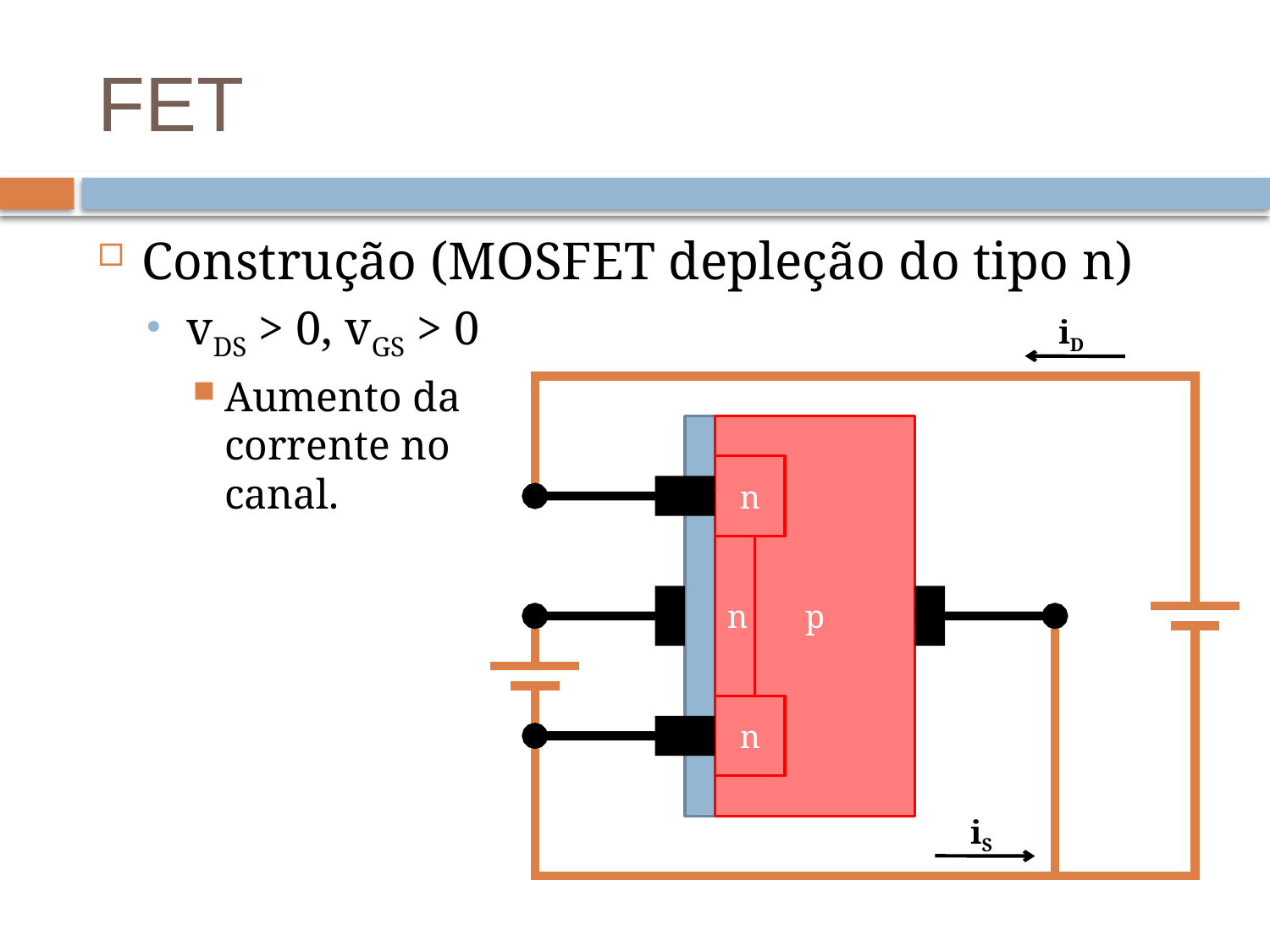

# FET
Construção (MOSFET depleção do tipo n)
vDS > 0, vGS > 0
Aumento da
corrente no
canal.
iD

p
n

n

n

iS